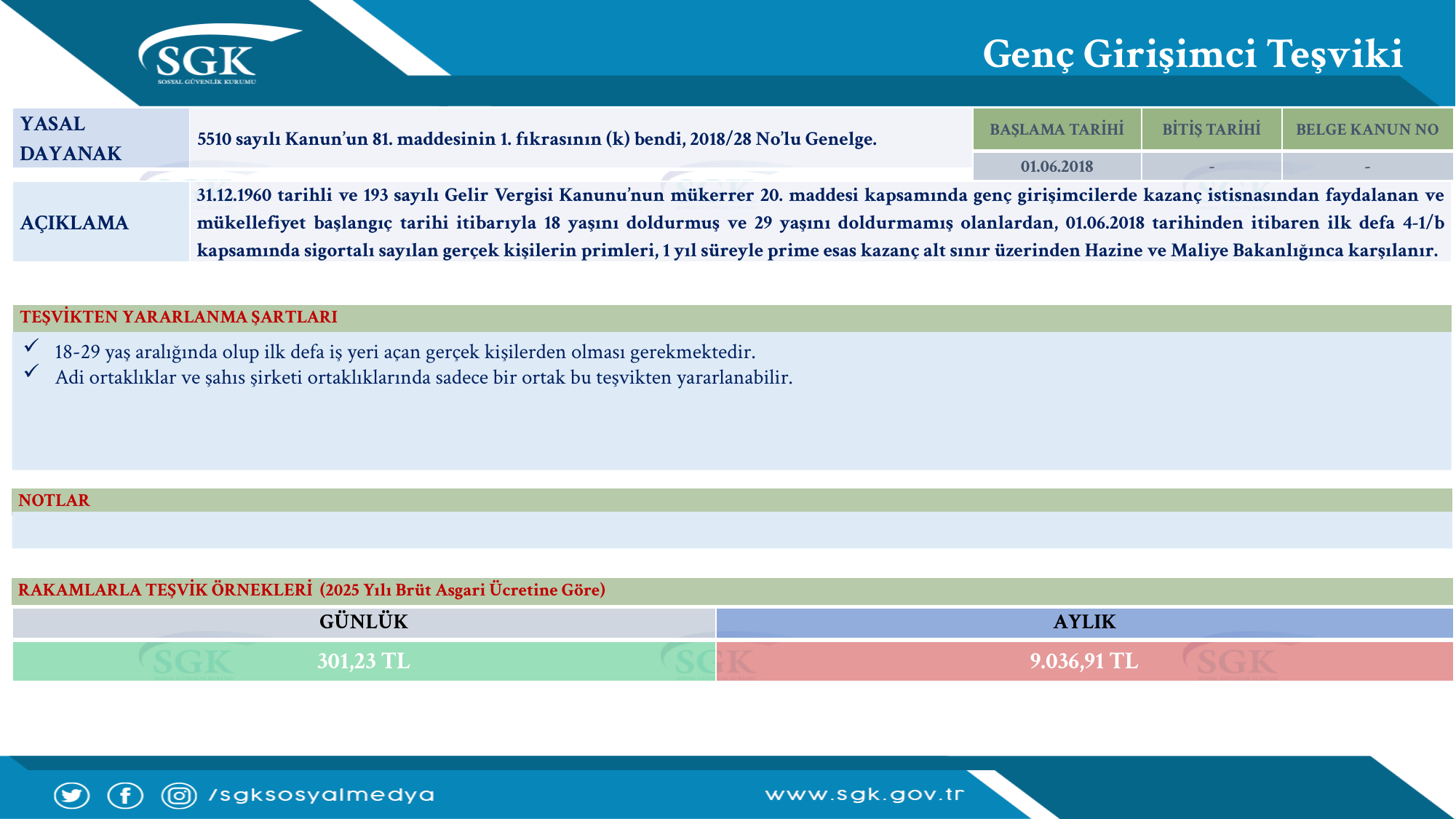

Genç Girişimci Teşviki
| YASAL DAYANAK | 5510 sayılı Kanun’un 81. maddesinin 1. fıkrasının (k) bendi, 2018/28 No’lu Genelge. |
| --- | --- |
| BAŞLAMA TARİHİ | BİTİŞ TARİHİ | BELGE KANUN NO |
| --- | --- | --- |
| 01.06.2018 | - | - |
| AÇIKLAMA | 31.12.1960 tarihli ve 193 sayılı Gelir Vergisi Kanunu’nun mükerrer 20. maddesi kapsamında genç girişimcilerde kazanç istisnasından faydalanan ve mükellefiyet başlangıç tarihi itibarıyla 18 yaşını doldurmuş ve 29 yaşını doldurmamış olanlardan, 01.06.2018 tarihinden itibaren ilk defa 4-1/b kapsamında sigortalı sayılan gerçek kişilerin primleri, 1 yıl süreyle prime esas kazanç alt sınır üzerinden Hazine ve Maliye Bakanlığınca karşılanır. |
| --- | --- |
| TEŞVİKTEN YARARLANMA ŞARTLARI |
| --- |
18-29 yaş aralığında olup ilk defa iş yeri açan gerçek kişilerden olması gerekmektedir.
Adi ortaklıklar ve şahıs şirketi ortaklıklarında sadece bir ortak bu teşvikten yararlanabilir.

| NOTLAR |
| --- |

| RAKAMLARLA TEŞVİK ÖRNEKLERİ (2025 Yılı Brüt Asgari Ücretine Göre) |
| --- |
| GÜNLÜK | AYLIK |
| --- | --- |
| 301,23 TL | 9.036,91 TL |